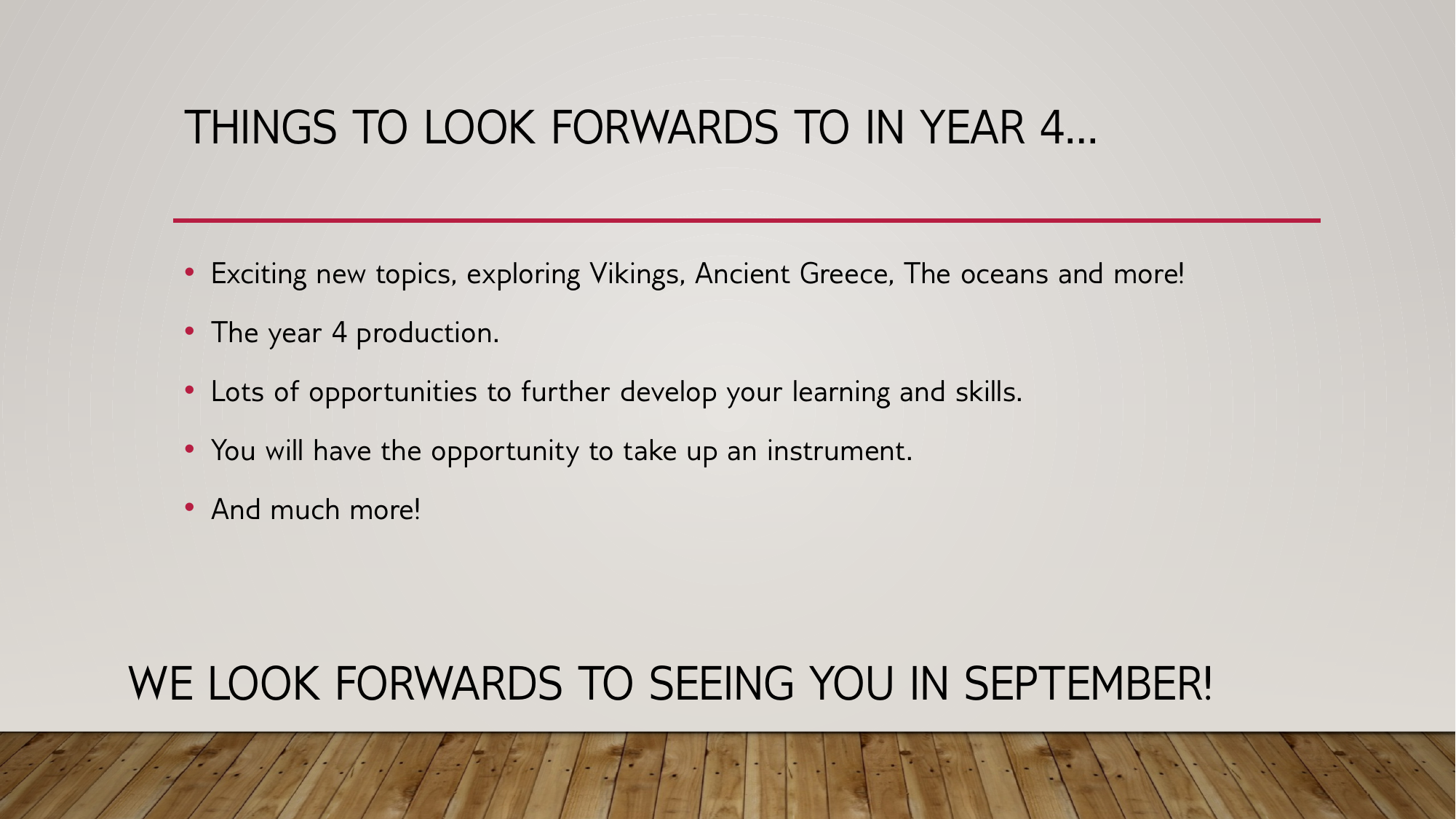

# Things to look forwards to in year 4…
Exciting new topics, exploring Vikings, Ancient Greece, The oceans and more!
The year 4 production.
Lots of opportunities to further develop your learning and skills.
You will have the opportunity to take up an instrument.
And much more!
We look forwards to seeing you in September!